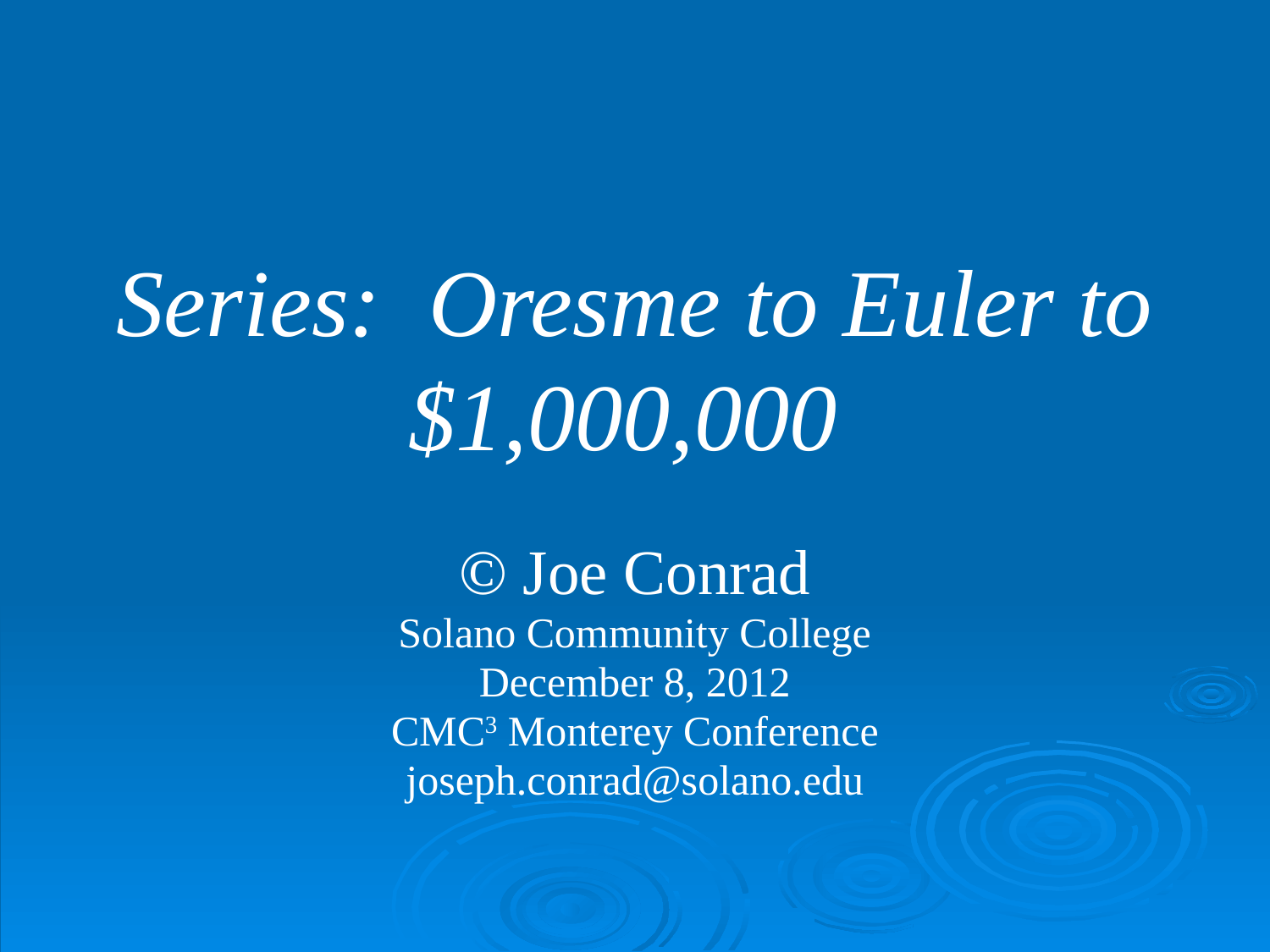

# Series:  Oresme to Euler to $1,000,000
© Joe Conrad
Solano Community College
December 8, 2012
CMC3 Monterey Conference
joseph.conrad@solano.edu